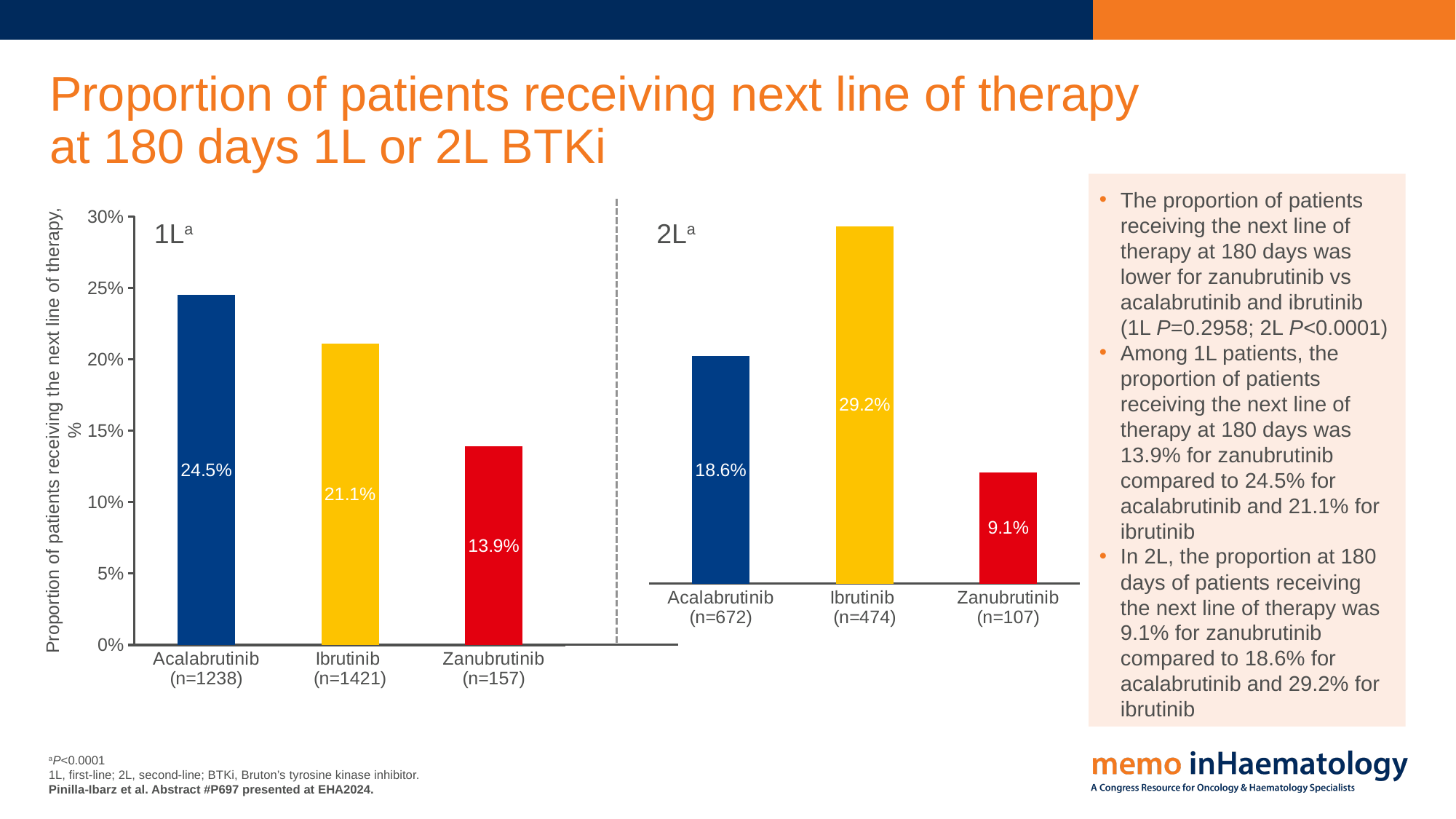

# Proportion of patients receiving next line of therapy at 180 days 1L or 2L BTKi
The proportion of patients receiving the next line of therapy at 180 days was lower for zanubrutinib vs acalabrutinib and ibrutinib (1L P=0.2958; 2L P<0.0001)
Among 1L patients, the proportion of patients receiving the next line of therapy at 180 days was 13.9% for zanubrutinib compared to 24.5% for acalabrutinib and 21.1% for ibrutinib
In 2L, the proportion at 180 days of patients receiving the next line of therapy was 9.1% for zanubrutinib compared to 18.6% for acalabrutinib and 29.2% for ibrutinib
Proportion of patients receiving the next line of therapy, %

### Chart

| Category | <60 days | 61-89 days |
|---|---|---|
| Acalabrutinib (n=1238) | 0.245 | None |
| Ibrutinib
(n=1421) | 0.211 | None |
| Zanubrutinib (n=157) | 0.139 | None |

### Chart

| Category | <60 days | 61-89 days |
|---|---|---|
| Acalabrutinib (n=672) | 0.186 | None |
| Ibrutinib
(n=474) | 0.292 | None |
| Zanubrutinib (n=107) | 0.091 | None |
1La
2La
aP<0.0001
1L, first-line; 2L, second-line; BTKi, Bruton’s tyrosine kinase inhibitor.
Pinilla-Ibarz et al. Abstract #P697 presented at EHA2024.